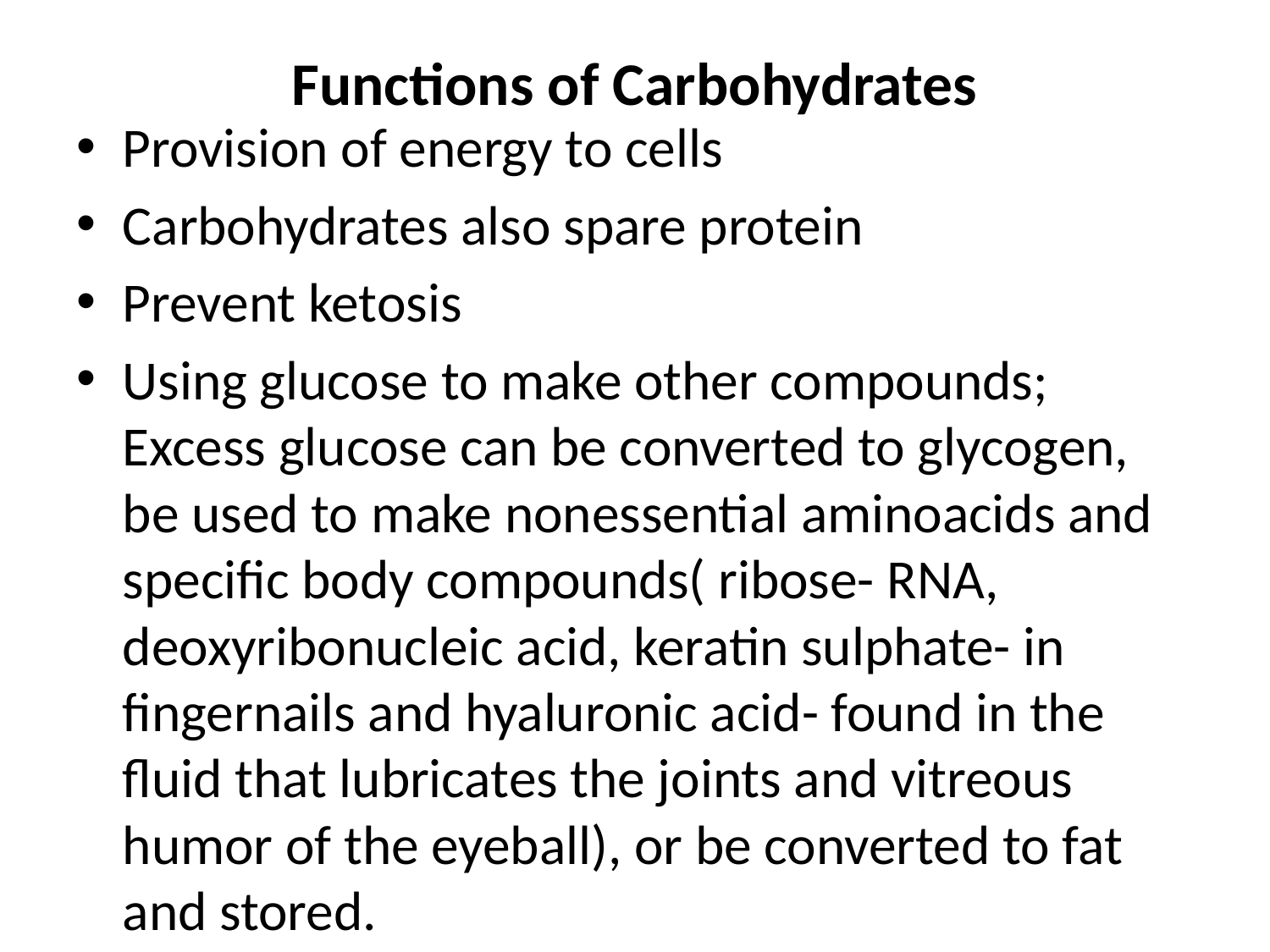

# Functions of Carbohydrates
Provision of energy to cells
Carbohydrates also spare protein
Prevent ketosis
Using glucose to make other compounds; Excess glucose can be converted to glycogen, be used to make nonessential aminoacids and specific body compounds( ribose- RNA, deoxyribonucleic acid, keratin sulphate- in fingernails and hyaluronic acid- found in the fluid that lubricates the joints and vitreous humor of the eyeball), or be converted to fat and stored.